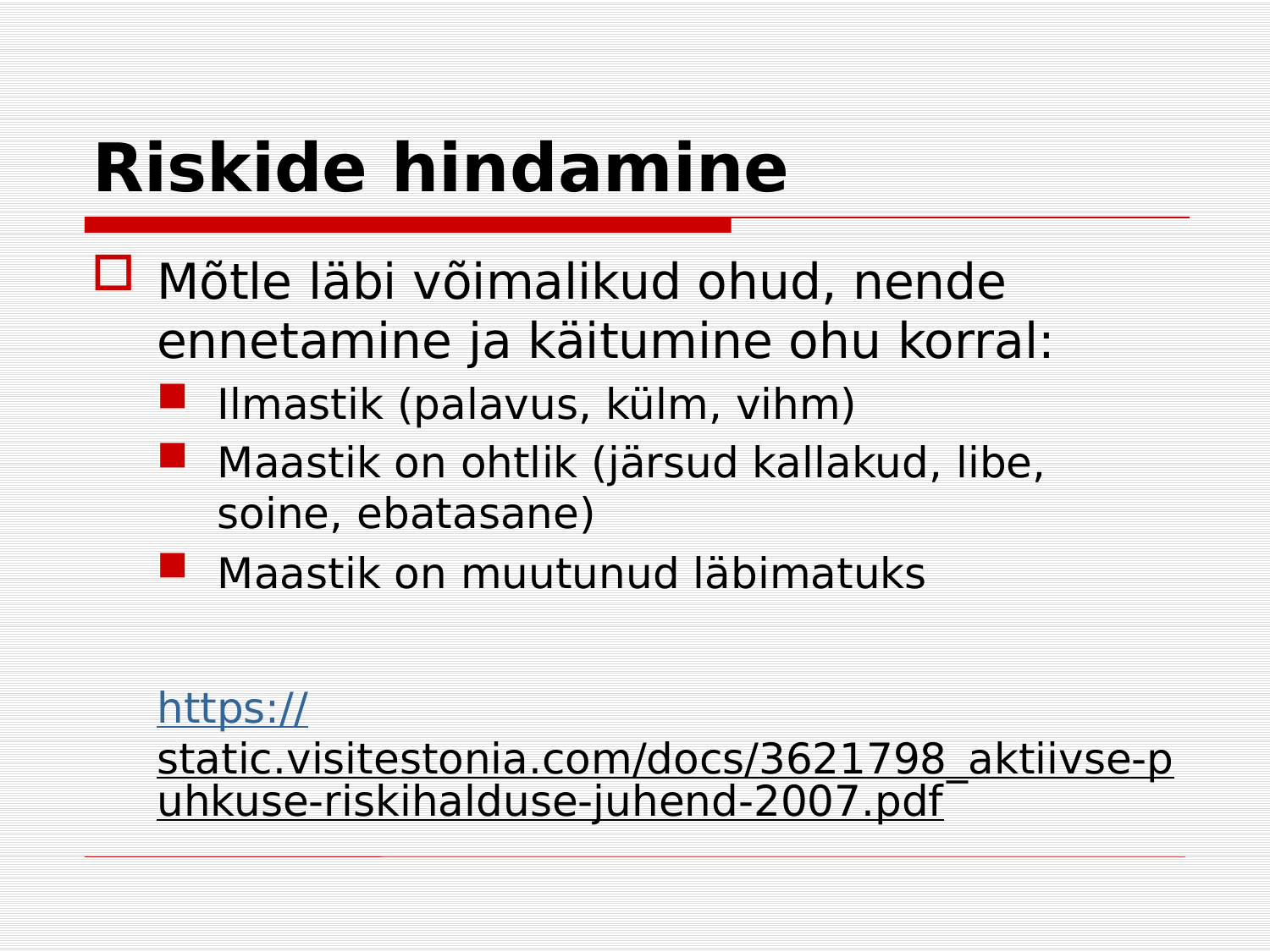

# Riskide hindamine
Mõtle läbi võimalikud ohud, nende ennetamine ja käitumine ohu korral:
Ilmastik (palavus, külm, vihm)
Maastik on ohtlik (järsud kallakud, libe, soine, ebatasane)
Maastik on muutunud läbimatuks

https://static.visitestonia.com/docs/3621798_aktiivse-puhkuse-riskihalduse-juhend-2007.pdf